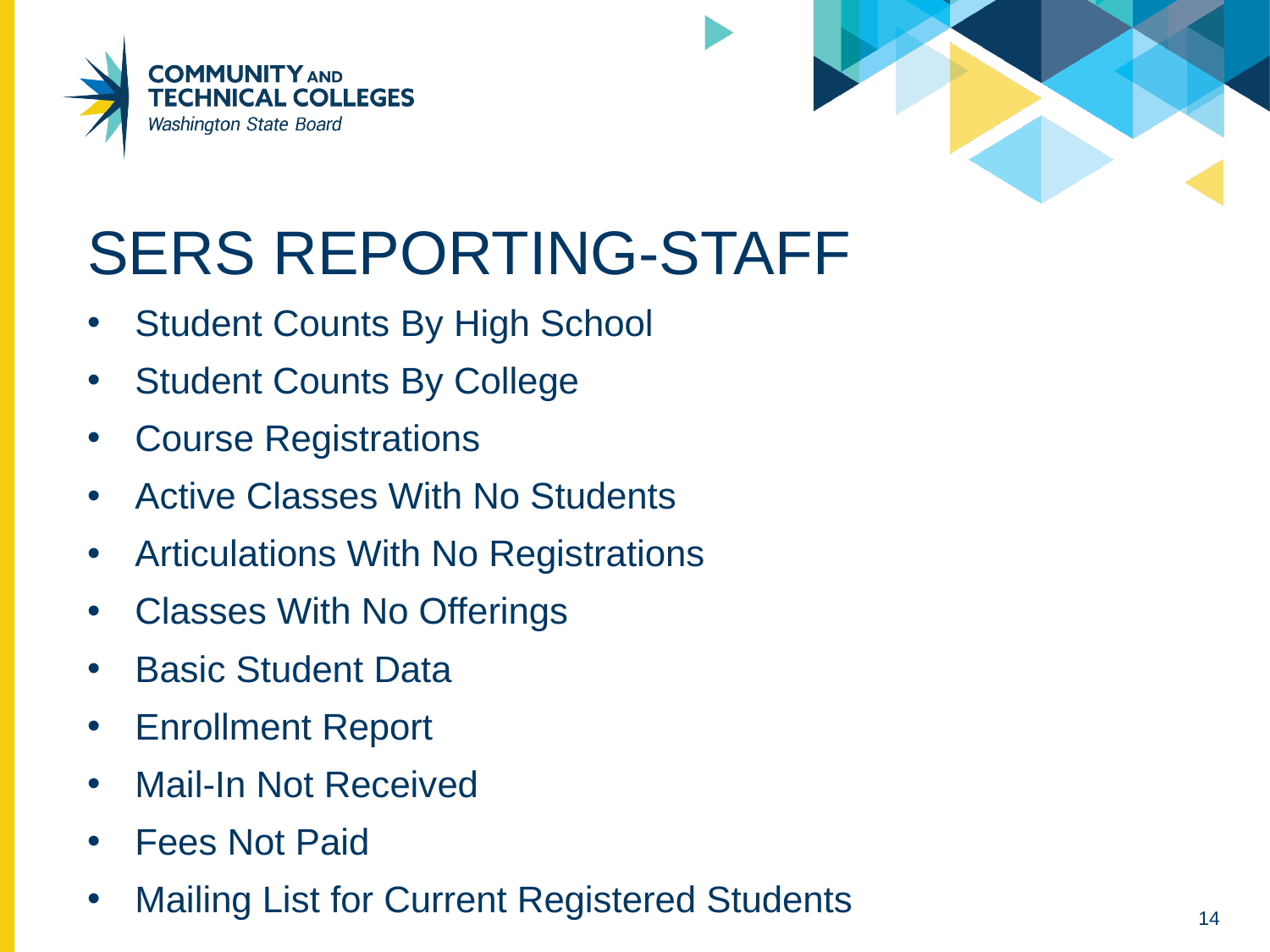

# Sers reporting-staff
Student Counts By High School
Student Counts By College
Course Registrations
Active Classes With No Students
Articulations With No Registrations
Classes With No Offerings
Basic Student Data
Enrollment Report
Mail-In Not Received
Fees Not Paid
Mailing List for Current Registered Students
14